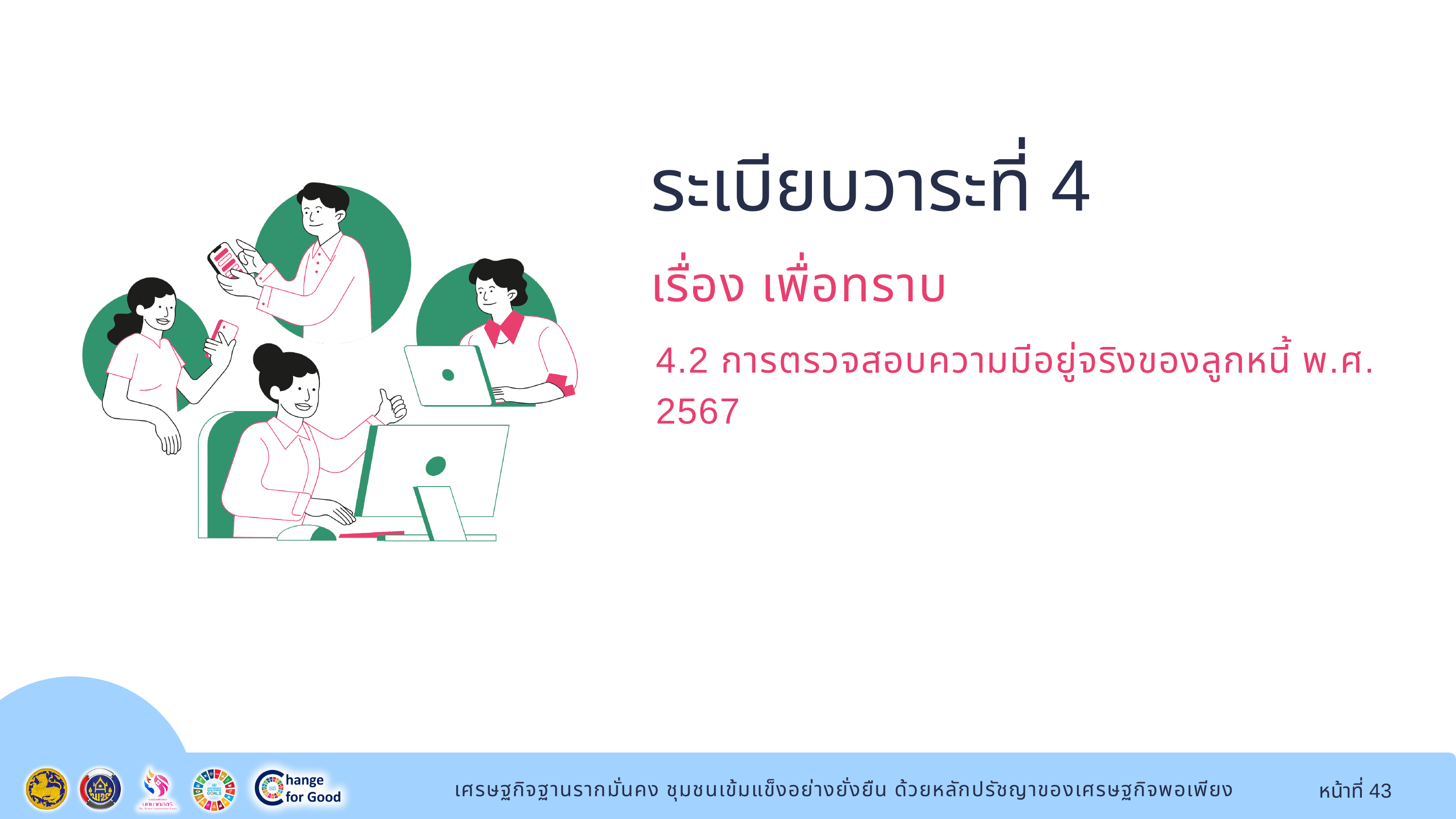

ระเบียบวาระที่ 4

เรื่อง เพื่อทราบ
4.2 การตรวจสอบความมีอยู่จริงของลูกหนี้ พ.ศ. 2567

หน้าที่ 43
เศรษฐกิจฐานรากมั่นคง ชุมชนเข้มแข็งอย่างยั่งยืน ด้วยหลักปรัชญาของเศรษฐกิจพอเพียง